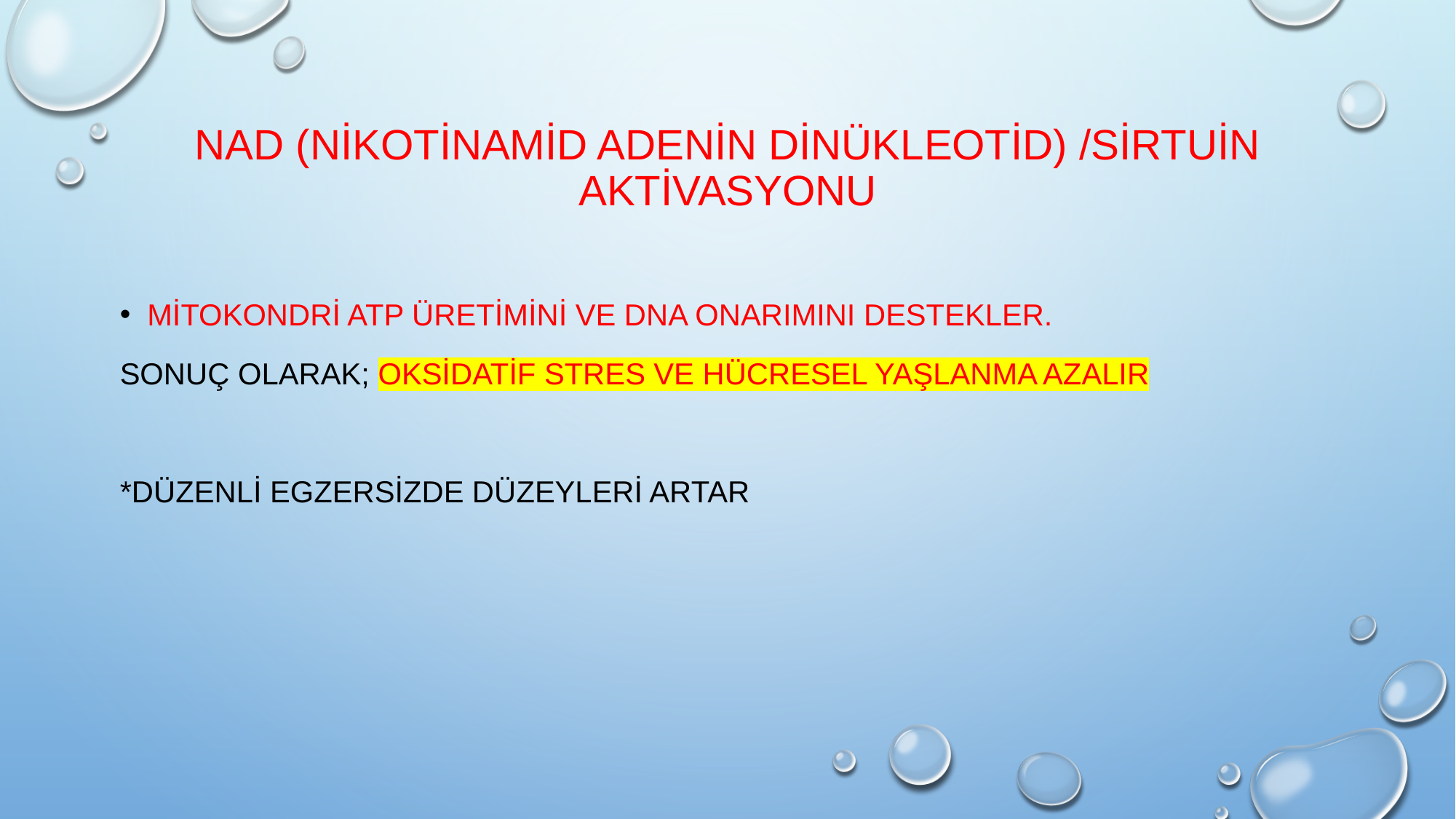

# NAD (nikotinamid adenin dinükleotid) /Sirtuin aktivasyonu
Mitokondri atp üretimini ve DNA onarımını destekler.
Sonuç olarak; Oksidatif stres ve HÜCRESEL YAŞLANMA azalIR

*DÜZENLİ EGZERSİZDE DÜZEYLERİ ARTAR